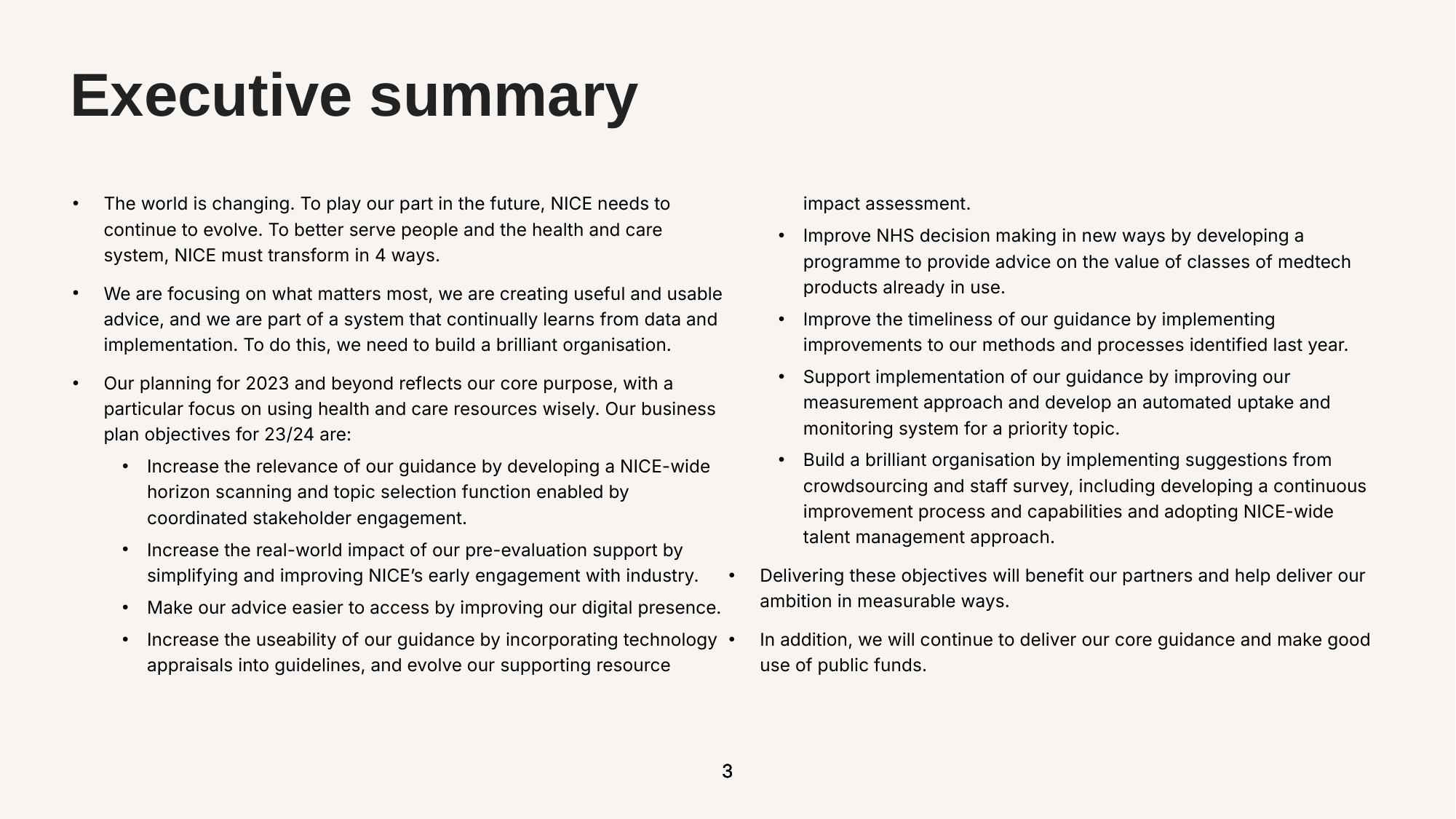

# Executive summary
The world is changing. To play our part in the future, NICE needs to continue to evolve. To better serve people and the health and care system, NICE must transform in 4 ways.
We are focusing on what matters most, we are creating useful and usable advice, and we are part of a system that continually learns from data and implementation. To do this, we need to build a brilliant organisation.
Our planning for 2023 and beyond reflects our core purpose, with a particular focus on using health and care resources wisely. Our business plan objectives for 23/24 are:
Increase the relevance of our guidance by developing a NICE-wide horizon scanning and topic selection function enabled by coordinated stakeholder engagement.
Increase the real-world impact of our pre-evaluation support by simplifying and improving NICE’s early engagement with industry.
Make our advice easier to access by improving our digital presence.
Increase the useability of our guidance by incorporating technology appraisals into guidelines, and evolve our supporting resource impact assessment.
Improve NHS decision making in new ways by developing a programme to provide advice on the value of classes of medtech products already in use.
Improve the timeliness of our guidance by implementing improvements to our methods and processes identified last year.
Support implementation of our guidance by improving our measurement approach and develop an automated uptake and monitoring system for a priority topic.
Build a brilliant organisation by implementing suggestions from crowdsourcing and staff survey, including developing a continuous improvement process and capabilities and adopting NICE-wide talent management approach.
Delivering these objectives will benefit our partners and help deliver our ambition in measurable ways.
In addition, we will continue to deliver our core guidance and make good use of public funds.